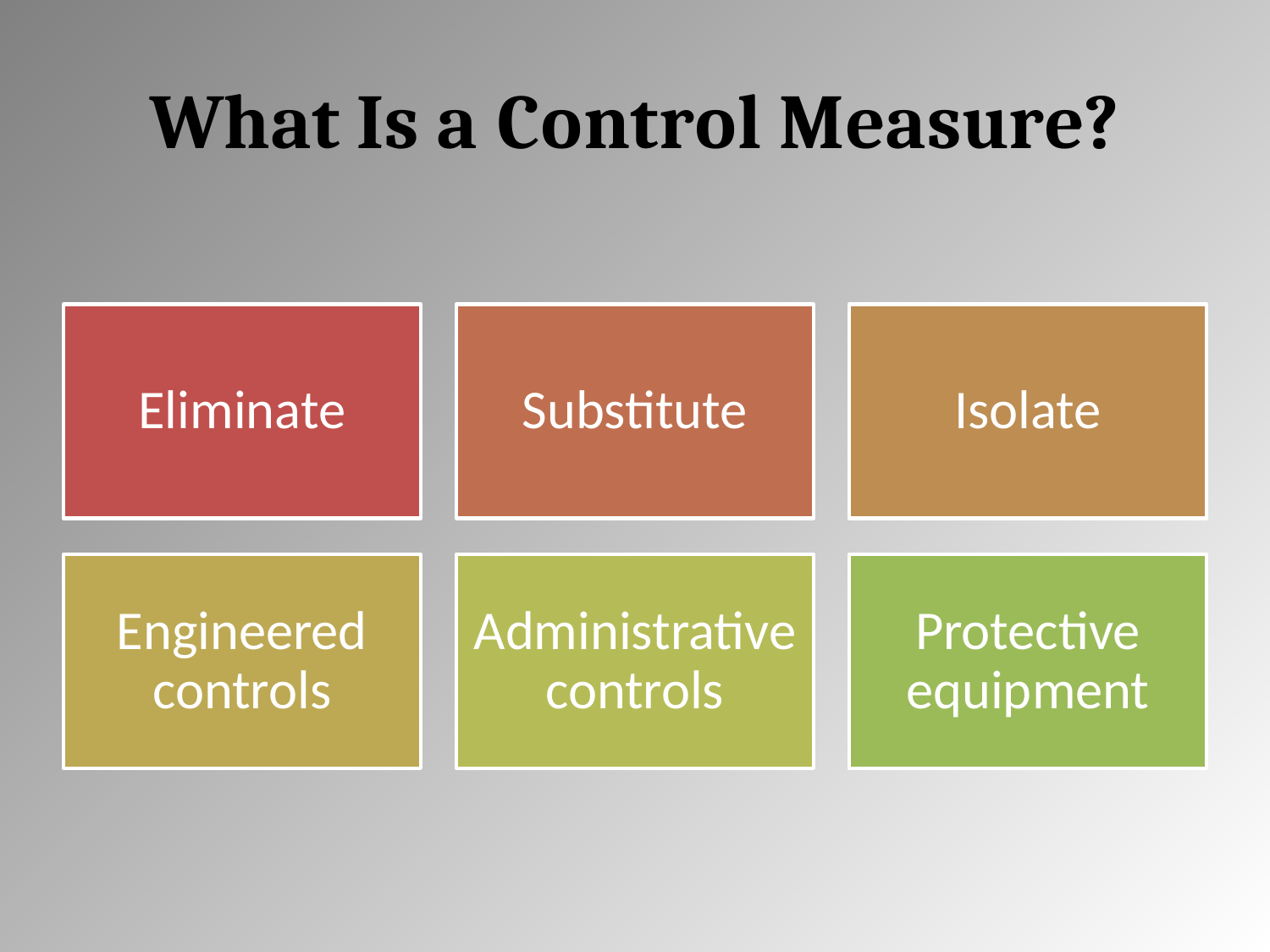

# What Is a Control Measure?
Eliminate
Substitute
Isolate
Engineered controls
Administrative controls
Protective equipment